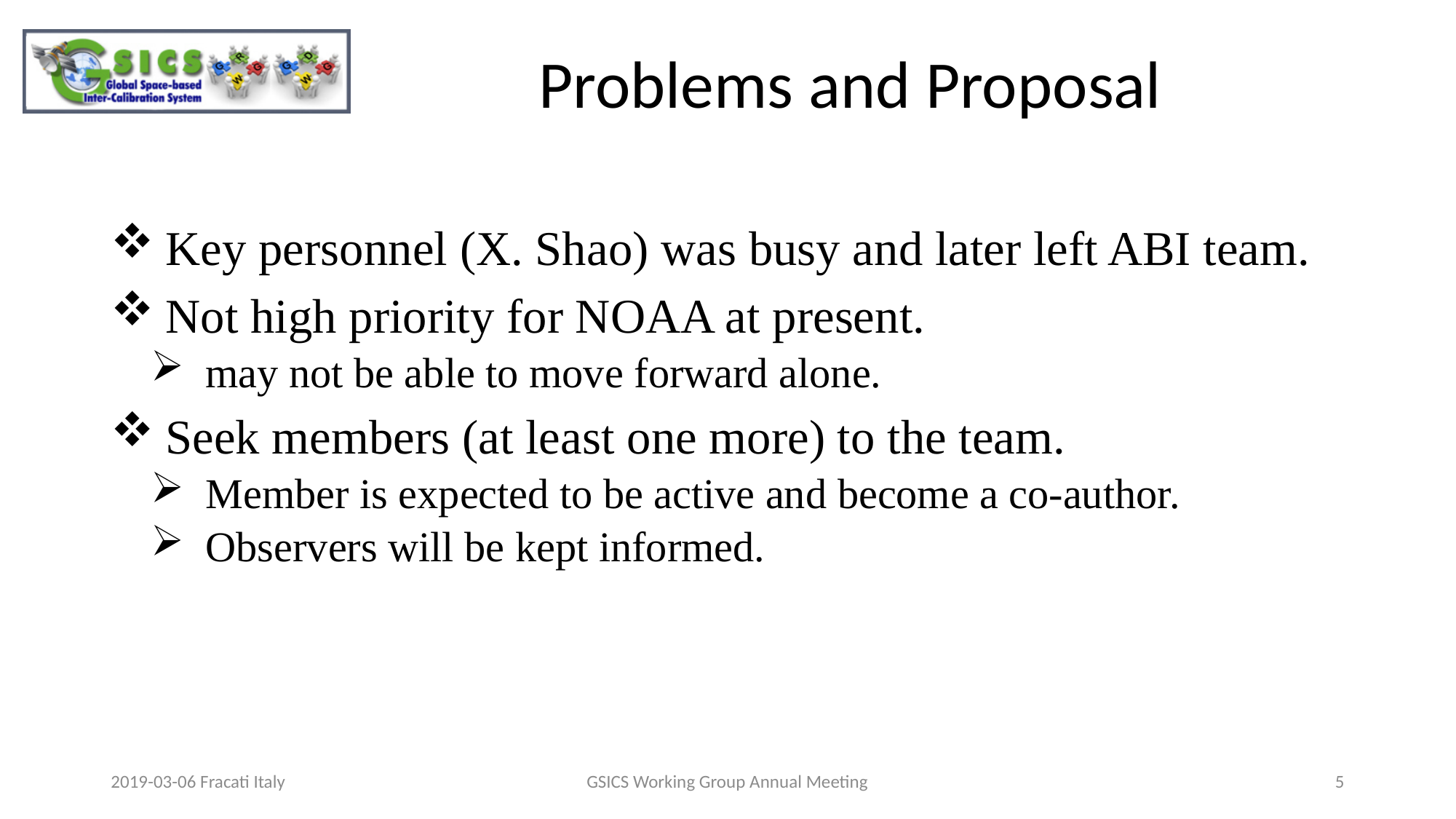

# Problems and Proposal
Key personnel (X. Shao) was busy and later left ABI team.
Not high priority for NOAA at present.
may not be able to move forward alone.
Seek members (at least one more) to the team.
Member is expected to be active and become a co-author.
Observers will be kept informed.
2019-03-06 Fracati Italy
GSICS Working Group Annual Meeting
5